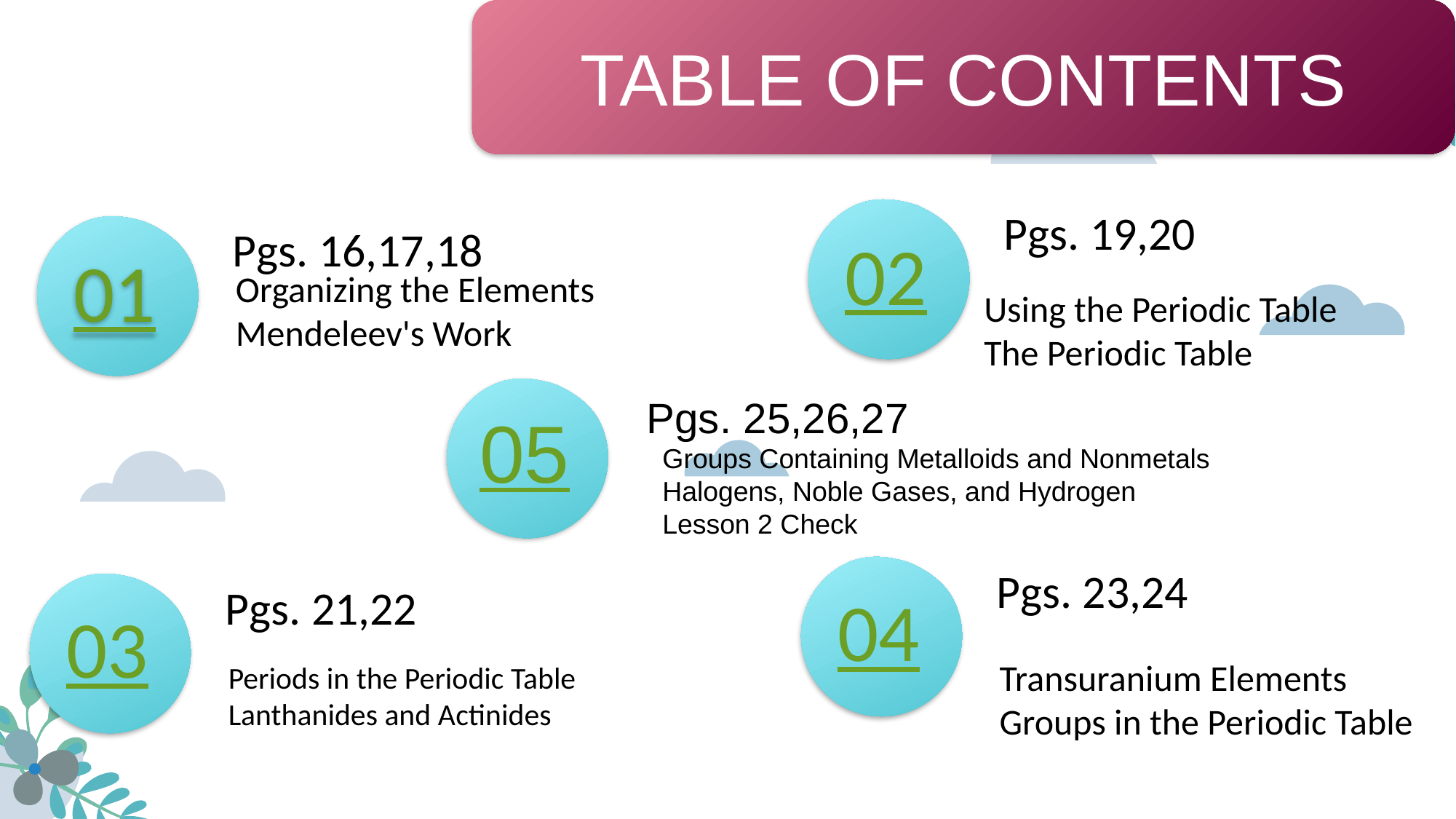

TABLE OF CONTENTS
Pgs. 19,20
# Pgs. 16,17,18

02

01
Organizing the Elements
Mendeleev's Work
Using the Periodic Table
The Periodic Table
Pgs. 25,26,27

05
Groups Containing Metalloids and Nonmetals
Halogens, Noble Gases, and Hydrogen
Lesson 2 Check
Pgs. 23,24
Pgs. 21,22

04

03
Periods in the Periodic Table
Lanthanides and Actinides

Transuranium Elements
Groups in the Periodic Table